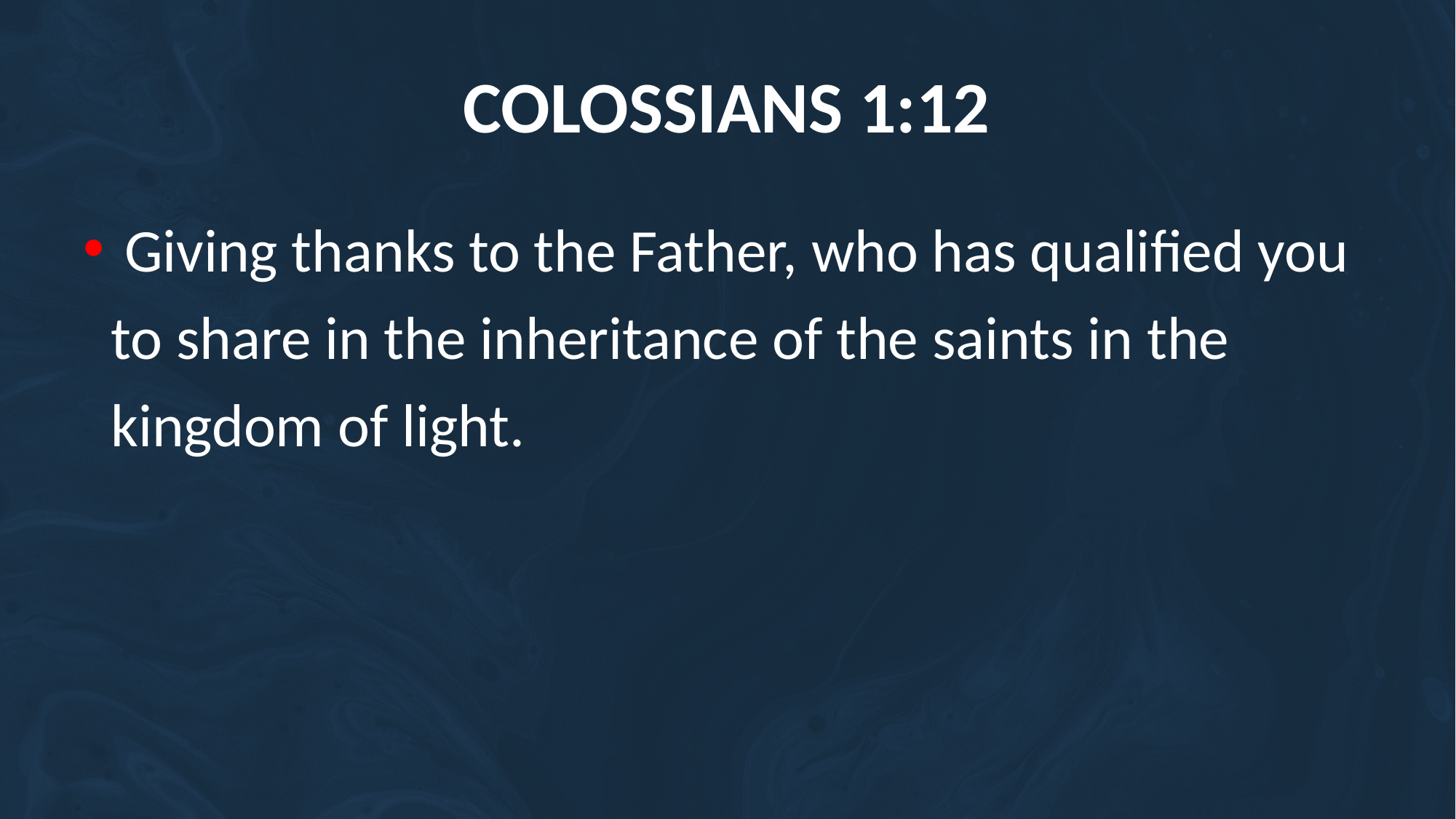

# Colossians 1:12
 Giving thanks to the Father, who has qualified you to share in the inheritance of the saints in the kingdom of light.